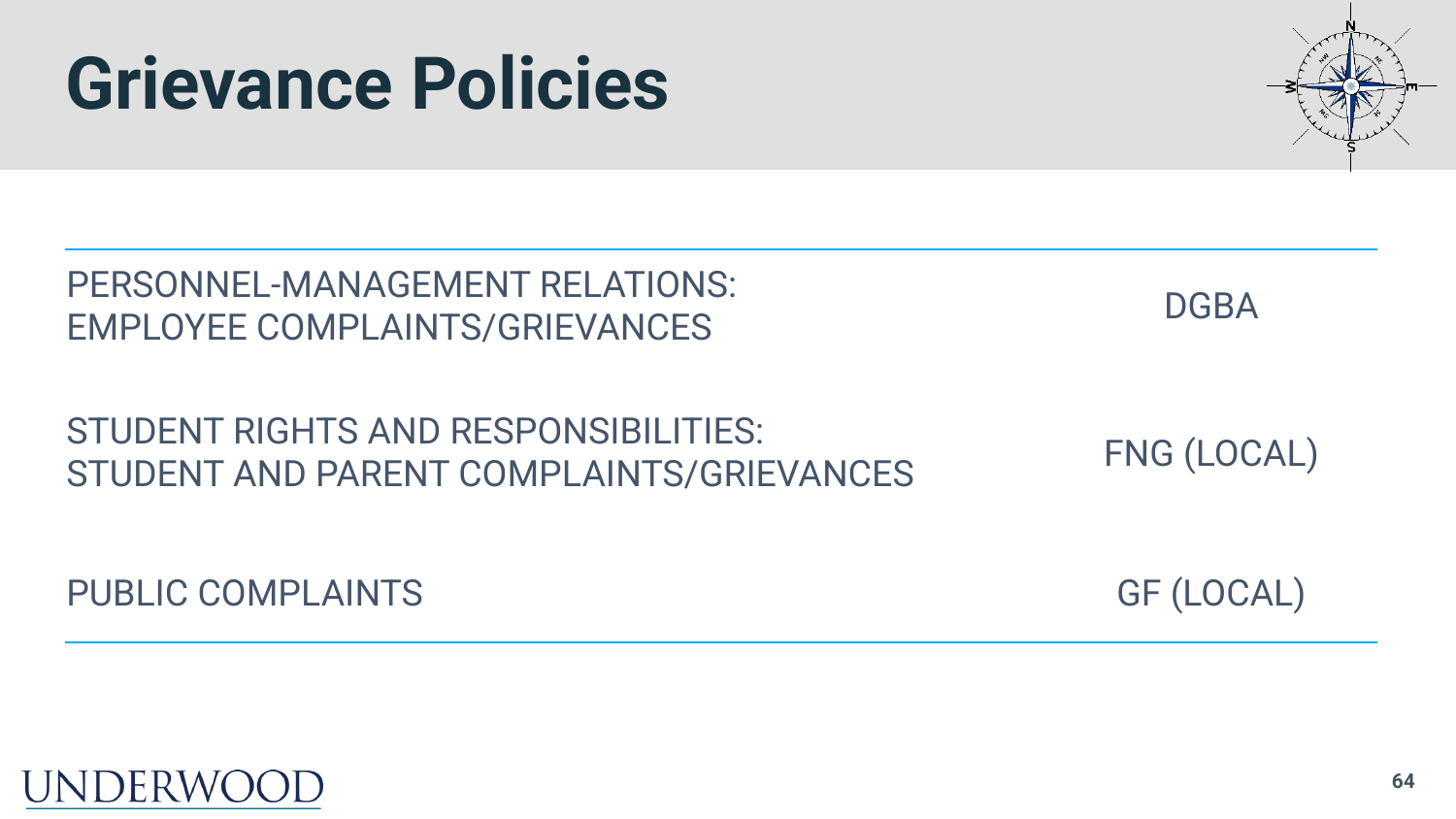

# Grievance Policies
| PERSONNEL-MANAGEMENT RELATIONS: EMPLOYEE COMPLAINTS/GRIEVANCES | DGBA |
| --- | --- |
| STUDENT RIGHTS AND RESPONSIBILITIES: STUDENT AND PARENT COMPLAINTS/GRIEVANCES | FNG (LOCAL) |
| PUBLIC COMPLAINTS | GF (LOCAL) |
64